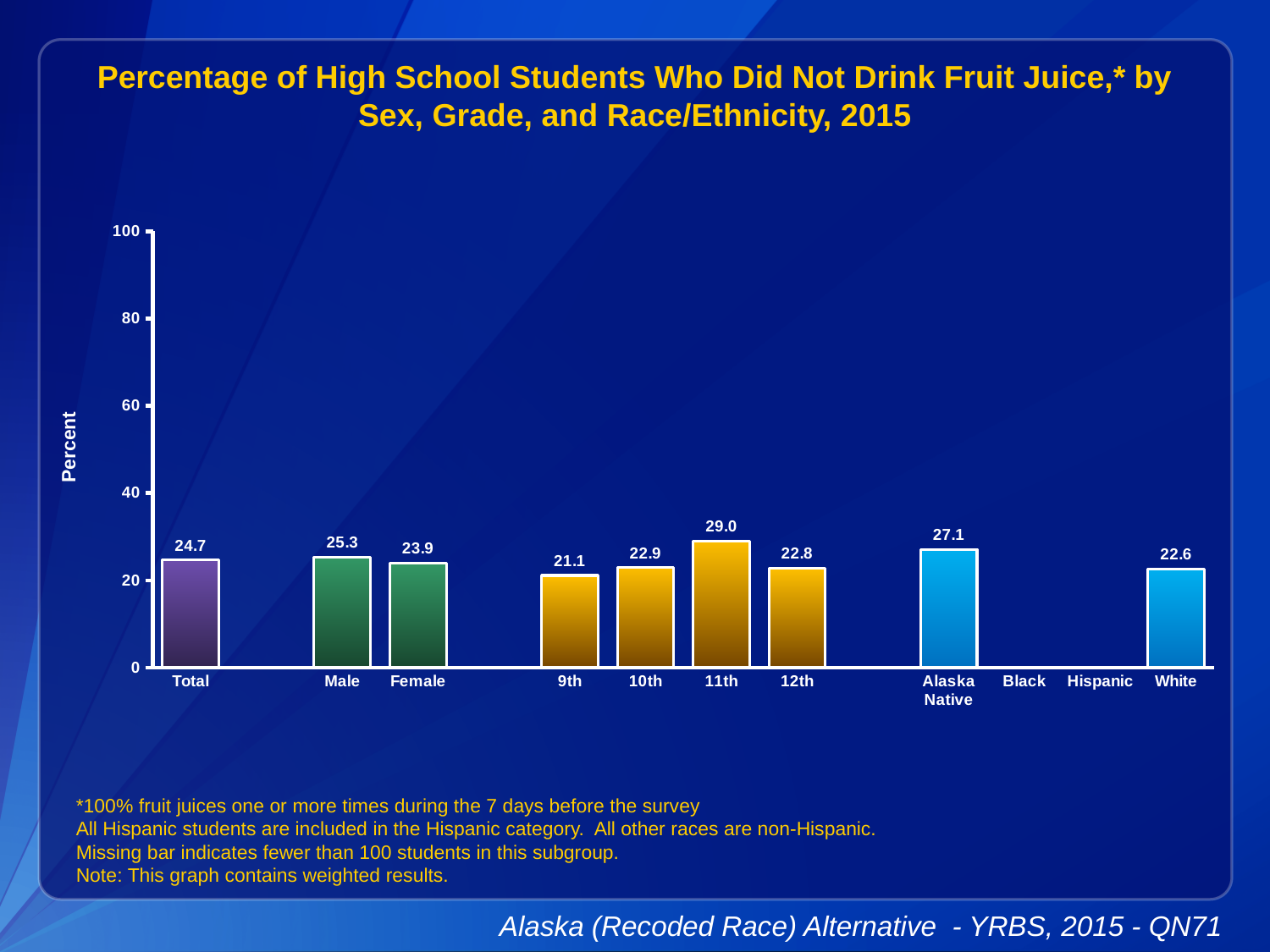

Percentage of High School Students Who Did Not Drink Fruit Juice,* by Sex, Grade, and Race/Ethnicity, 2015

### Chart

| Category | Series 1 |
|---|---|
| Total | 24.7 |
|  | None |
| Male | 25.3 |
| Female | 23.9 |
|  | None |
| 9th | 21.1 |
| 10th | 22.9 |
| 11th | 29.0 |
| 12th | 22.8 |
|  | None |
| Alaska Native | 27.1 |
| Black | None |
| Hispanic | None |
| White | 22.6 |
*100% fruit juices one or more times during the 7 days before the survey
All Hispanic students are included in the Hispanic category.  All other races are non-Hispanic.
Missing bar indicates fewer than 100 students in this subgroup.
Note: This graph contains weighted results.
Alaska (Recoded Race) Alternative  - YRBS, 2015 - QN71